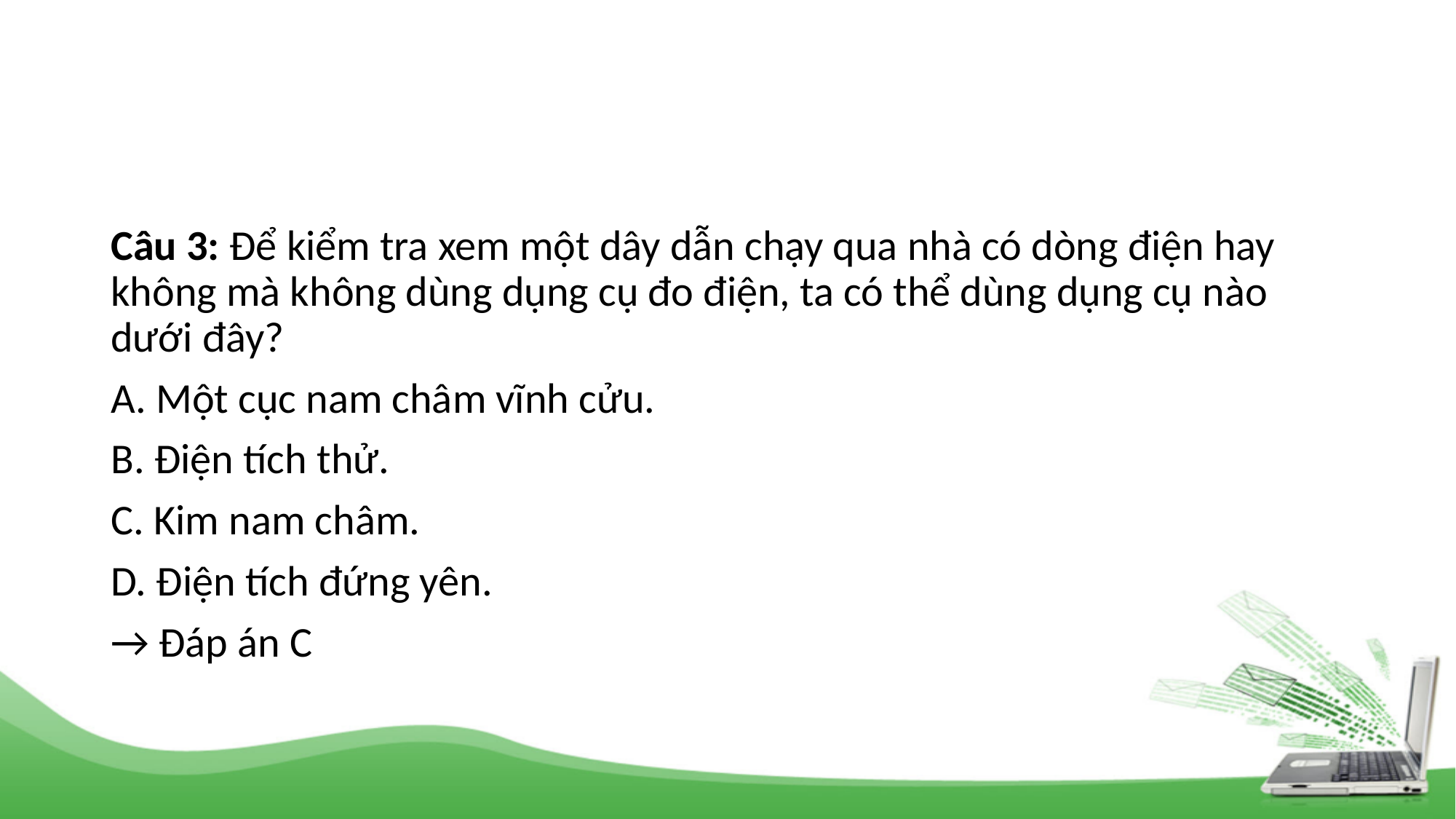

#
Câu 3: Để kiểm tra xem một dây dẫn chạy qua nhà có dòng điện hay không mà không dùng dụng cụ đo điện, ta có thể dùng dụng cụ nào dưới đây?
A. Một cục nam châm vĩnh cửu.
B. Điện tích thử.
C. Kim nam châm.
D. Điện tích đứng yên.
→ Đáp án C